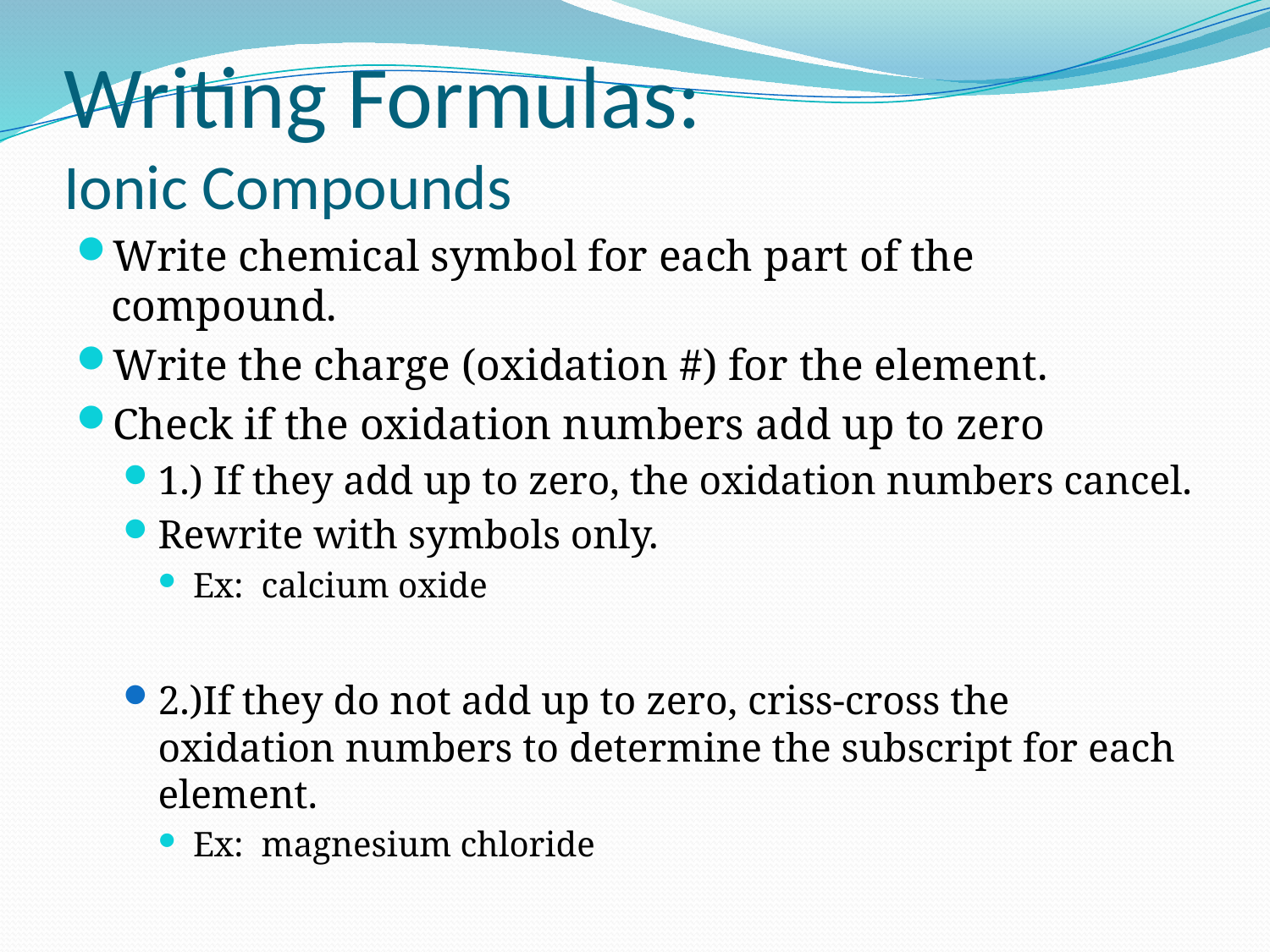

# Writing Formulas: Ionic Compounds
Write chemical symbol for each part of the compound.
Write the charge (oxidation #) for the element.
Check if the oxidation numbers add up to zero
1.) If they add up to zero, the oxidation numbers cancel.
Rewrite with symbols only.
Ex:  calcium oxide

2.)If they do not add up to zero, criss-cross the oxidation numbers to determine the subscript for each element.
Ex:  magnesium chloride